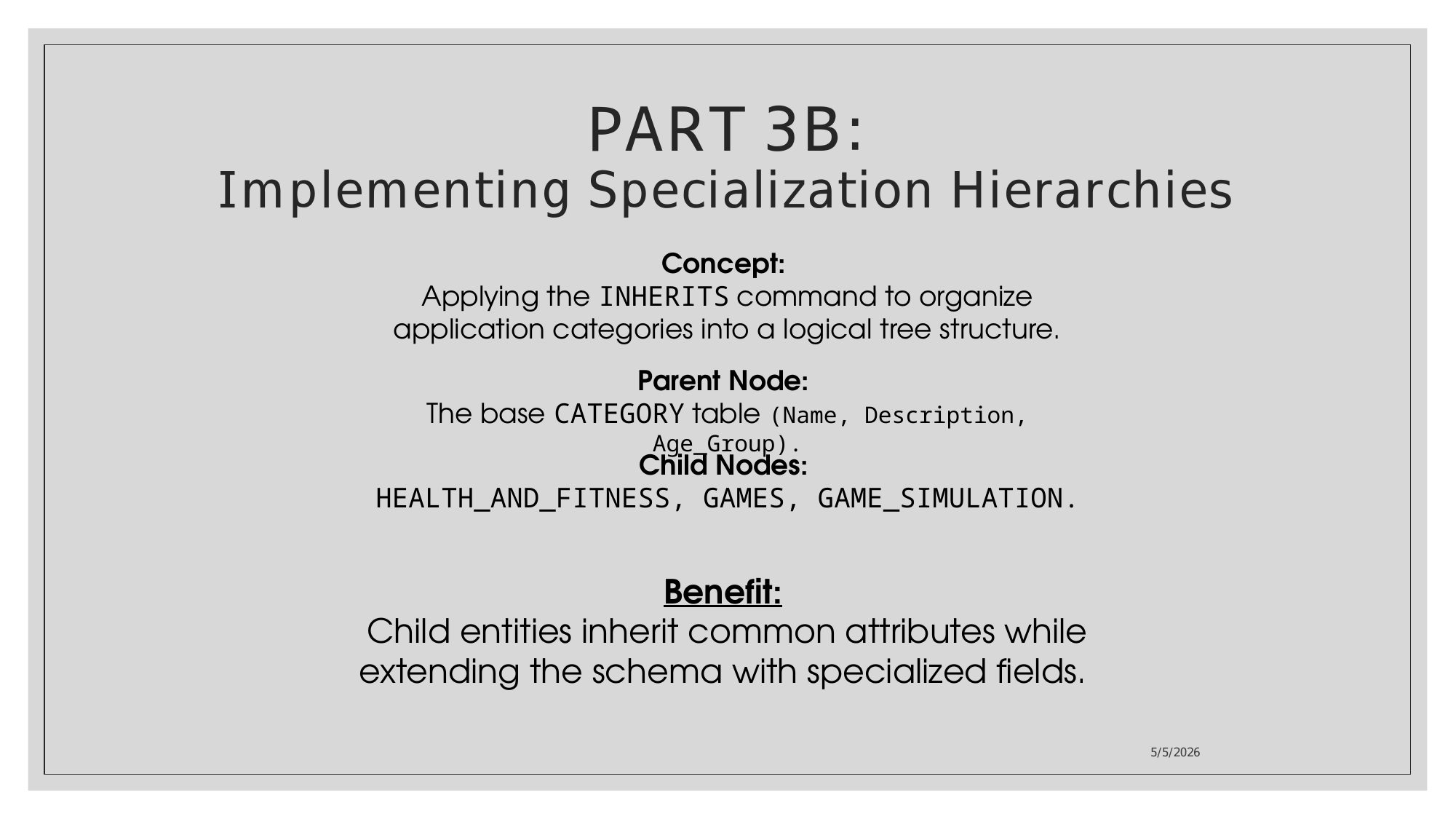

# PART 3B: Implementing Specialization Hierarchies
Concept:
Applying the INHERITS command to organize application categories into a logical tree structure.
Parent Node:
The base CATEGORY table (Name, Description, Age_Group).
Child Nodes:
HEALTH_AND_FITNESS, GAMES, GAME_SIMULATION.
Benefit:
Child entities inherit common attributes while extending the schema with specialized fields.
5/5/2026